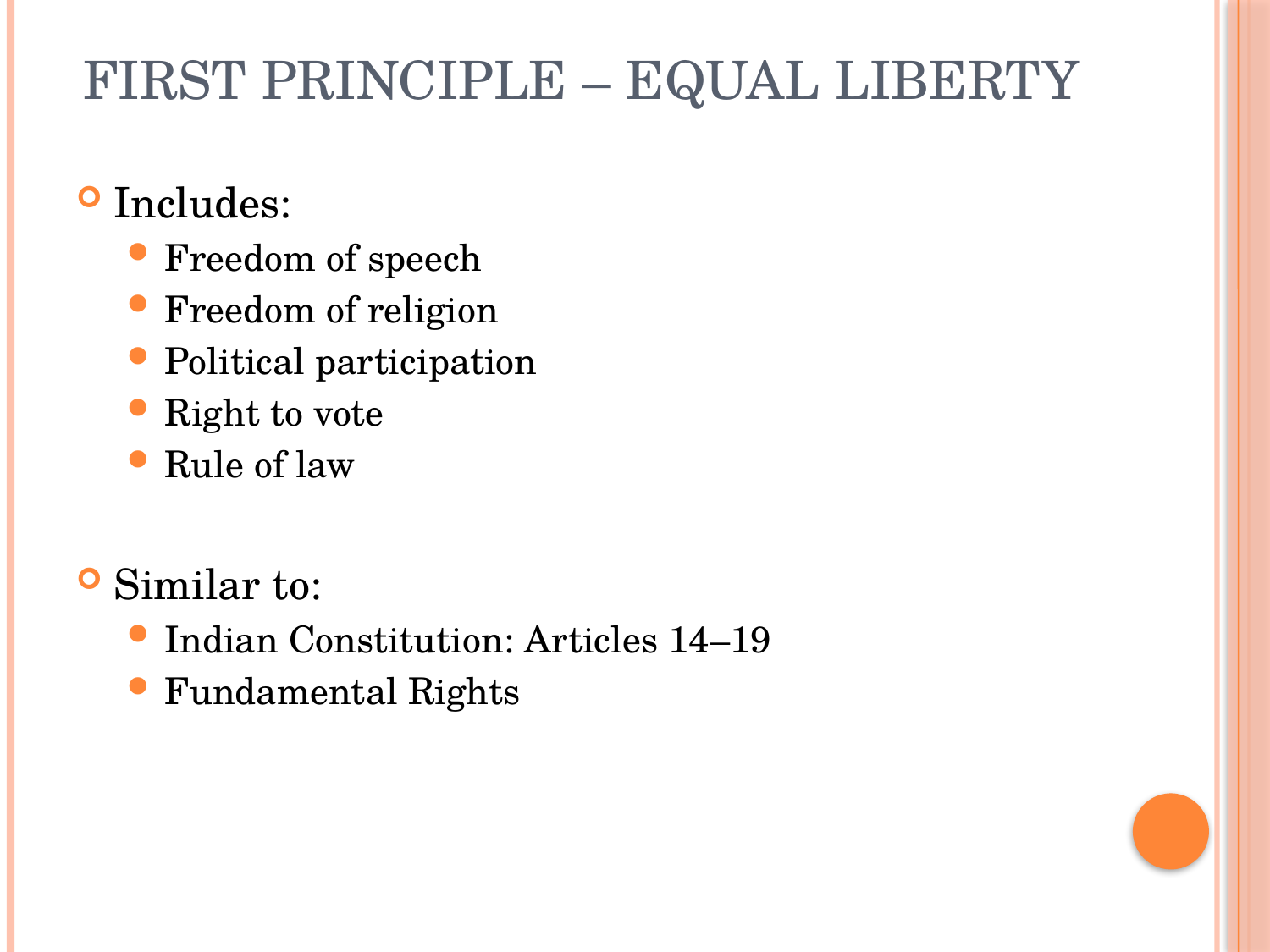

# First Principle – Equal Liberty
Includes:
Freedom of speech
Freedom of religion
Political participation
Right to vote
Rule of law

Similar to:
Indian Constitution: Articles 14–19
Fundamental Rights